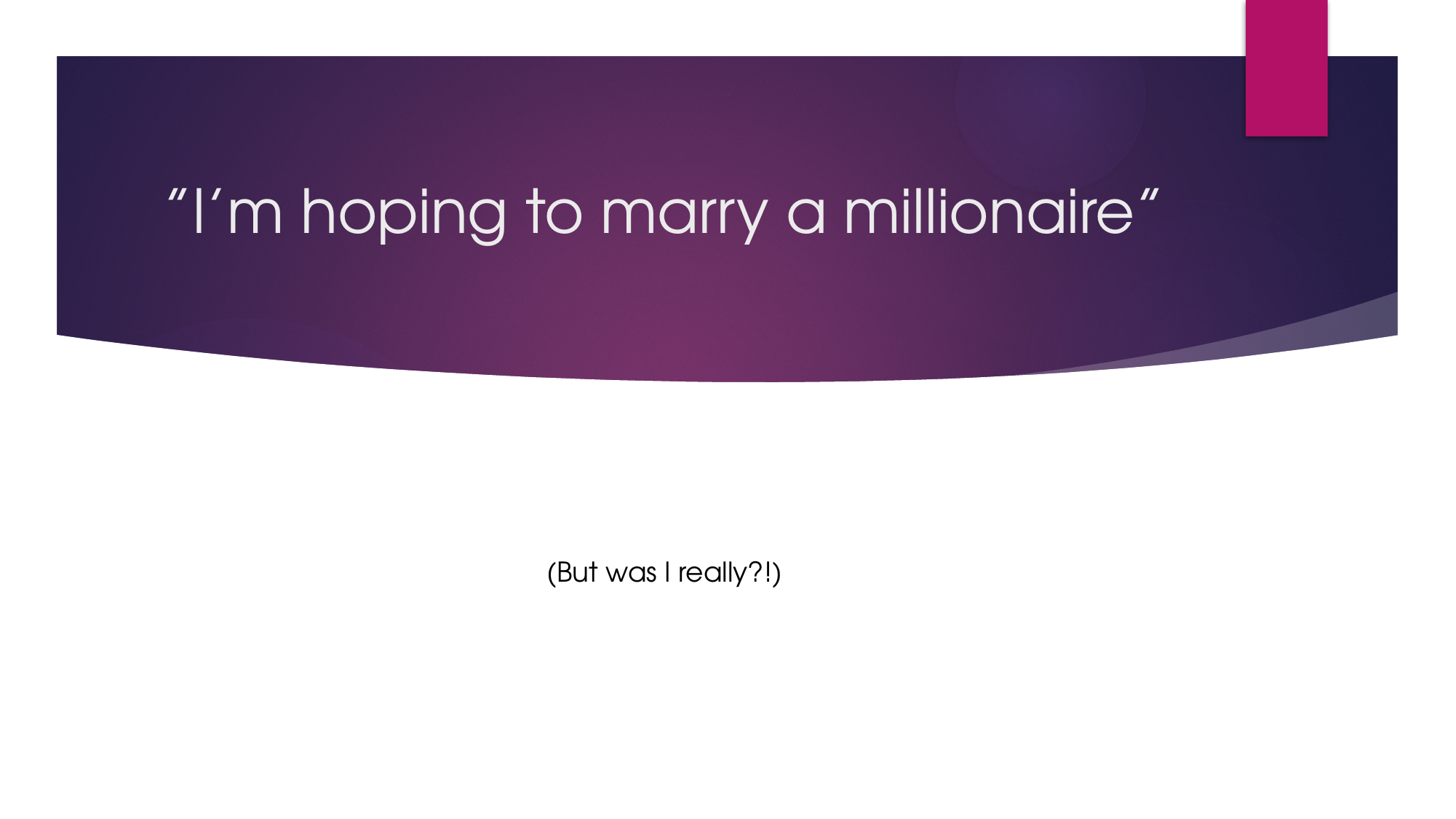

# ”I’m hoping to marry a millionaire”
(But was I really?!)